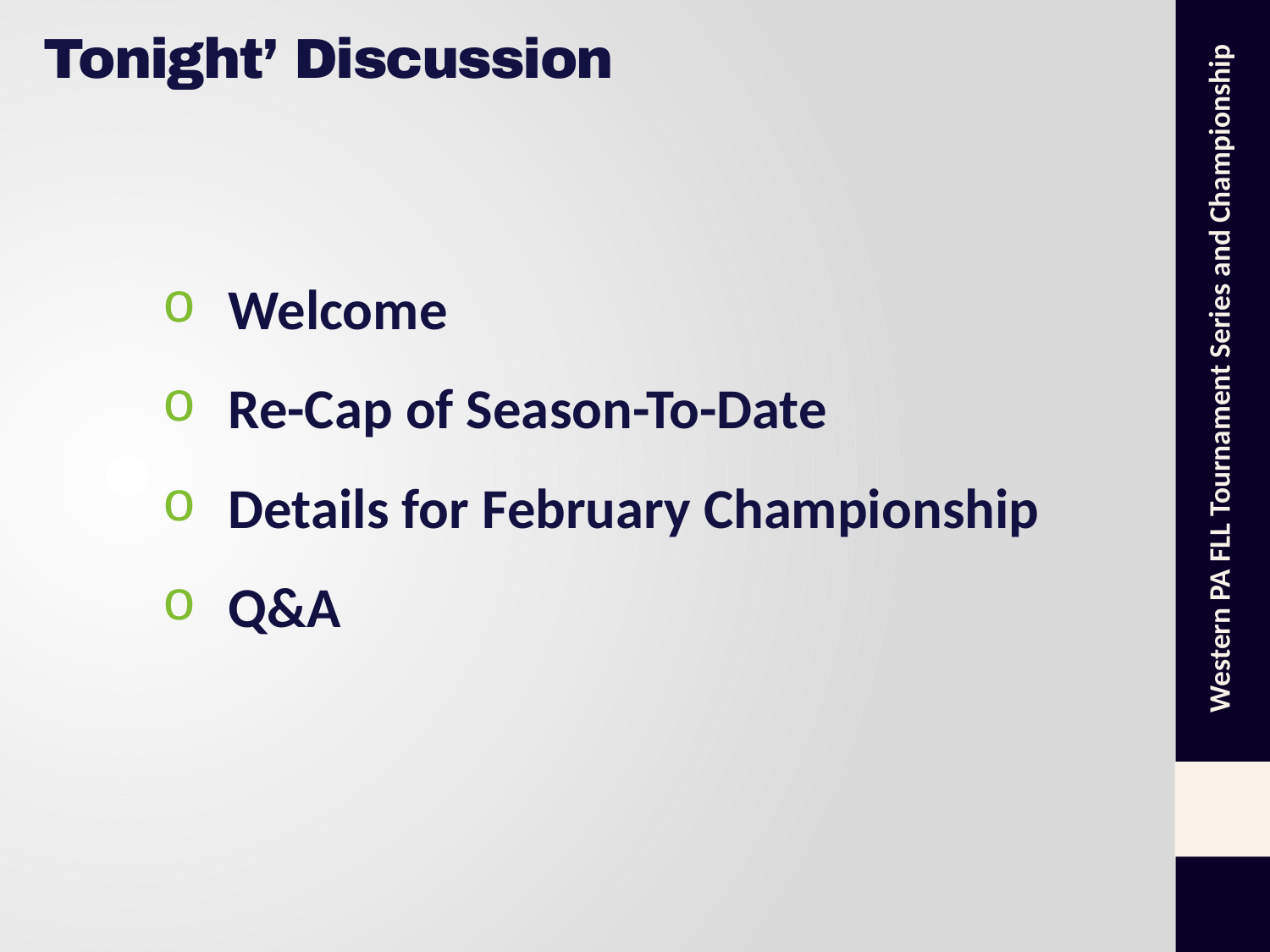

# Tonight’ Discussion
Welcome
Re-Cap of Season-To-Date
Details for February Championship
Q&A